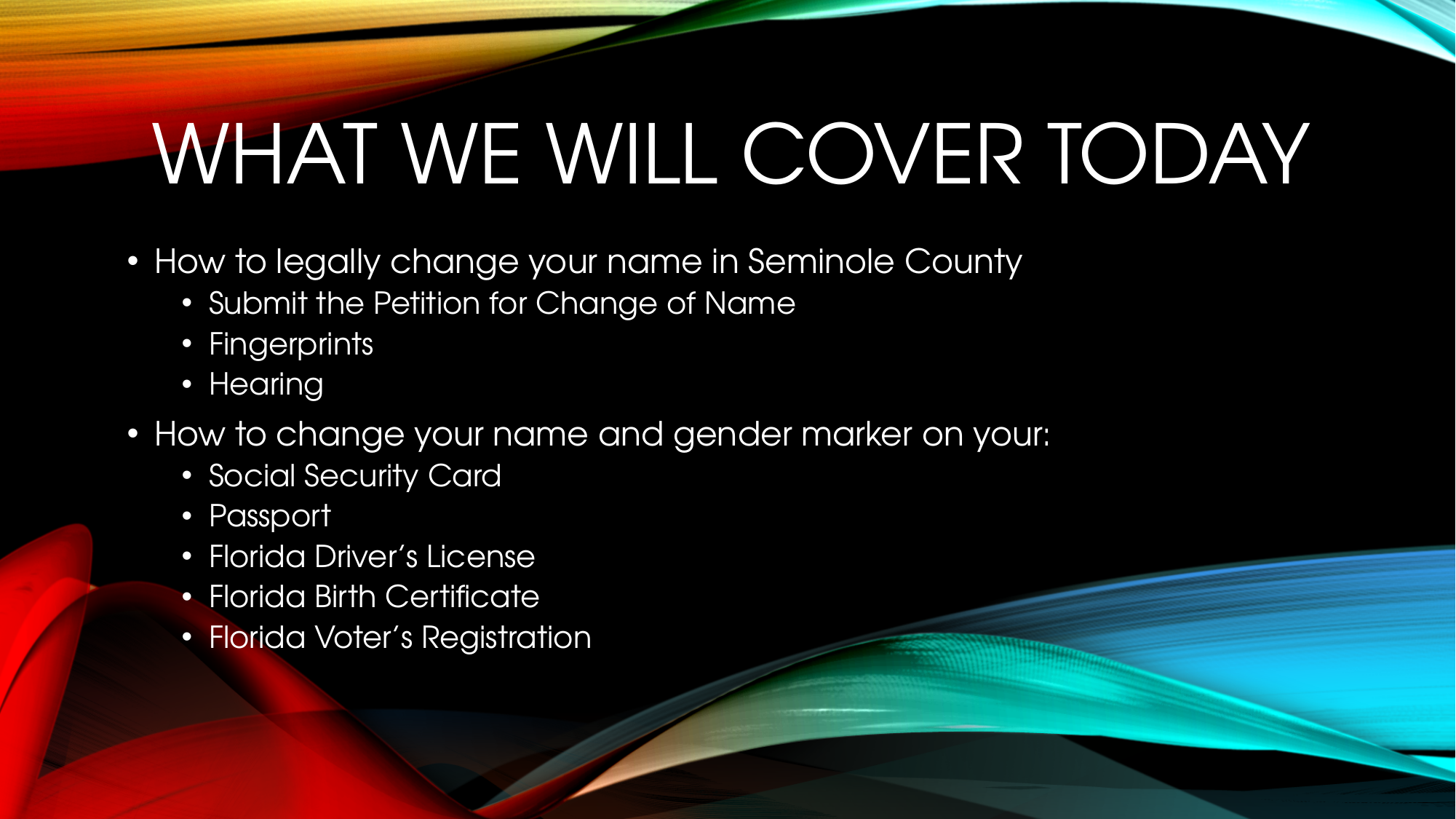

What We Will Cover Today
How to legally change your name in Seminole County
Submit the Petition for Change of Name
Fingerprints
Hearing
How to change your name and gender marker on your:
Social Security Card
Passport
Florida Driver’s License
Florida Birth Certificate
Florida Voter’s Registration